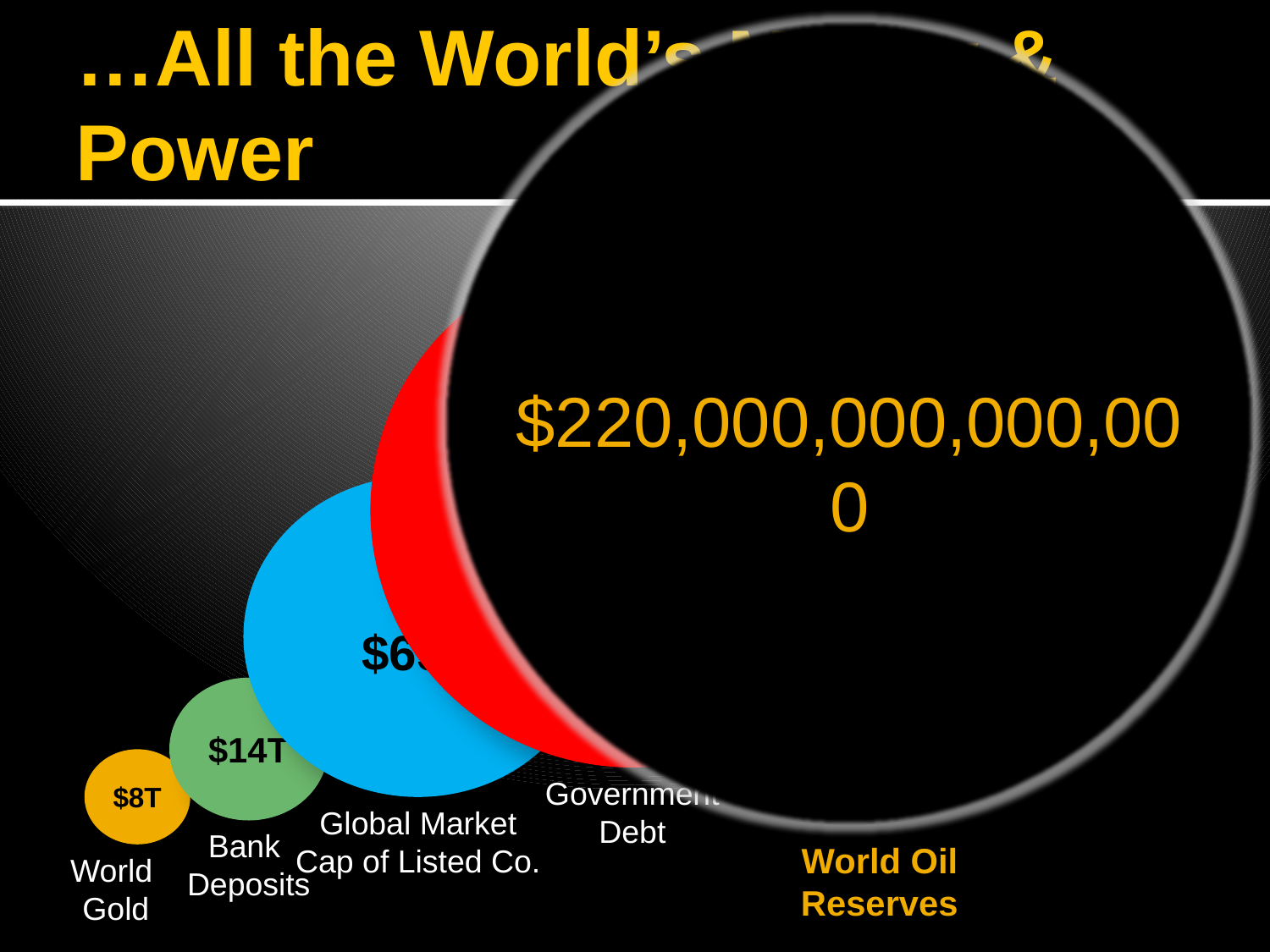

…All the World’s Money & Power
$102T

$220,000,000,000,000
World Oil Reserves

$102T

Government Debt

$65T
Global Market Cap of Listed Co.
$14T
Bank
Deposits
$8T
World
Gold